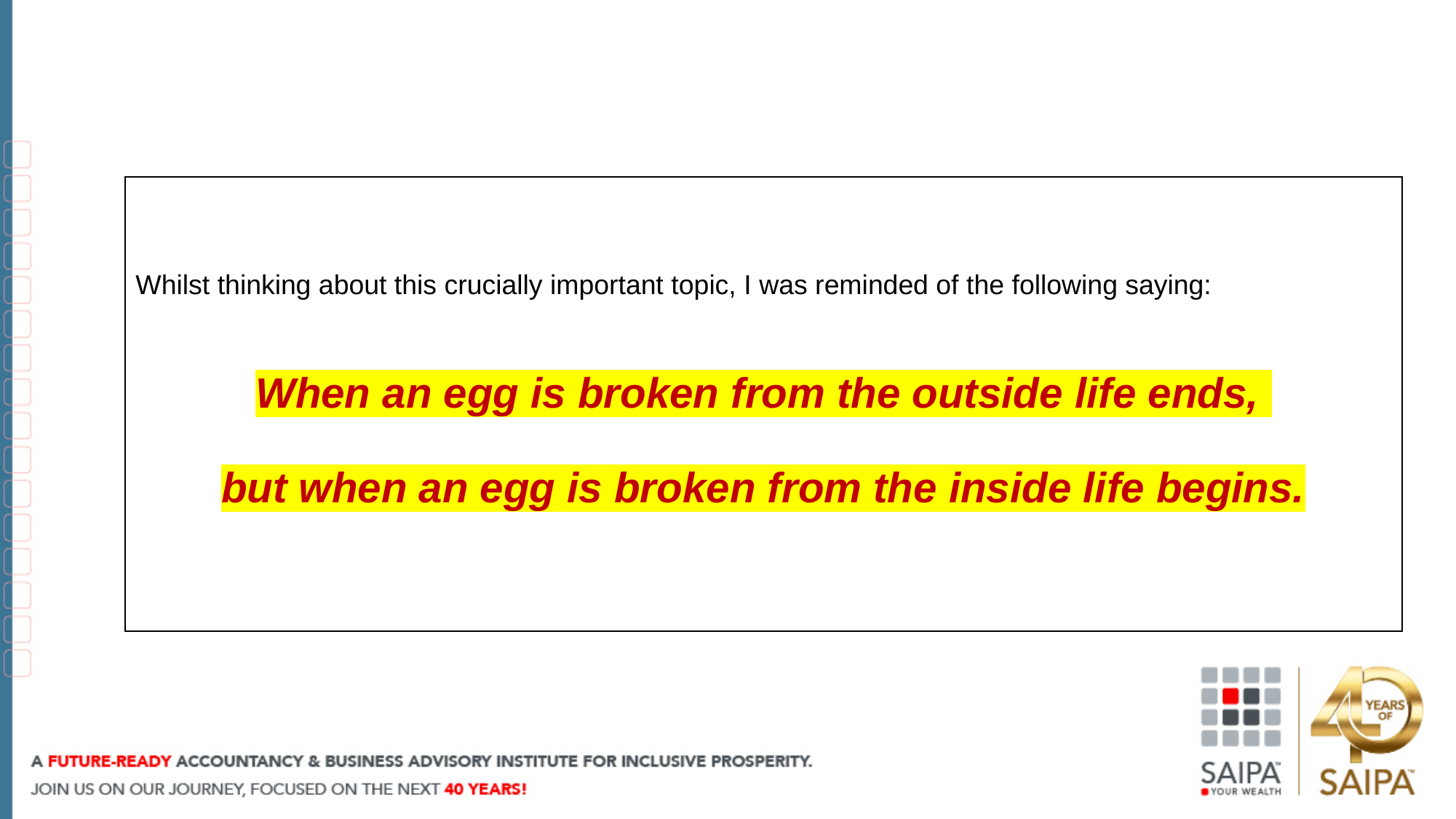

Whilst thinking about this crucially important topic, I was reminded of the following saying:
When an egg is broken from the outside life ends,
but when an egg is broken from the inside life begins.